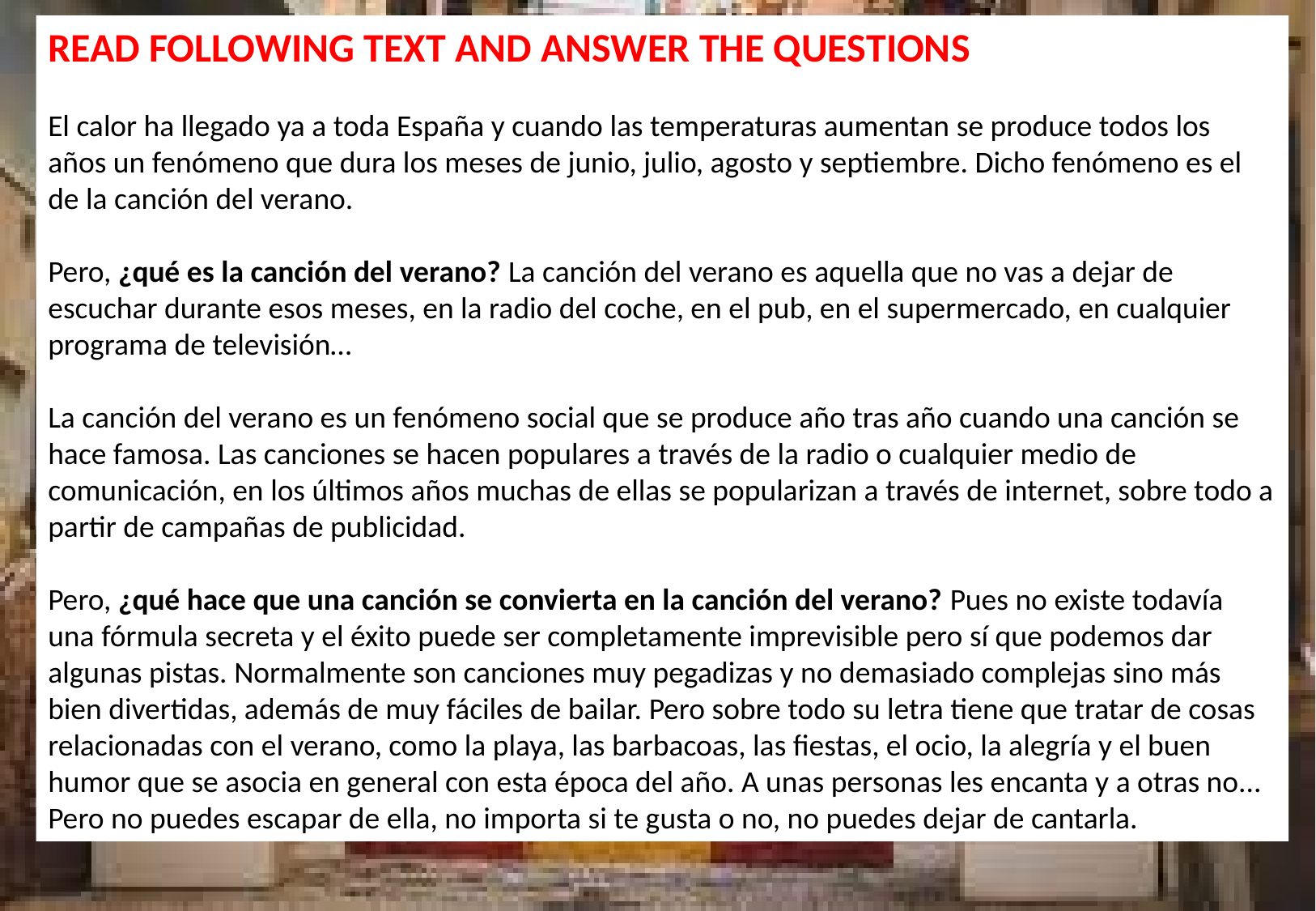

READ FOLLOWING TEXT AND ANSWER THE QUESTIONS

El calor ha llegado ya a toda España y cuando las temperaturas aumentan se produce todos los años un fenómeno que dura los meses de junio, julio, agosto y septiembre. Dicho fenómeno es el de la canción del verano.

Pero, ¿qué es la canción del verano? La canción del verano es aquella que no vas a dejar de escuchar durante esos meses, en la radio del coche, en el pub, en el supermercado, en cualquier programa de televisión…

La canción del verano es un fenómeno social que se produce año tras año cuando una canción se hace famosa. Las canciones se hacen populares a través de la radio o cualquier medio de comunicación, en los últimos años muchas de ellas se popularizan a través de internet, sobre todo a partir de campañas de publicidad.

Pero, ¿qué hace que una canción se convierta en la canción del verano? Pues no existe todavía una fórmula secreta y el éxito puede ser completamente imprevisible pero sí que podemos dar algunas pistas. Normalmente son canciones muy pegadizas y no demasiado complejas sino más bien divertidas, además de muy fáciles de bailar. Pero sobre todo su letra tiene que tratar de cosas relacionadas con el verano, como la playa, las barbacoas, las fiestas, el ocio, la alegría y el buen humor que se asocia en general con esta época del año. A unas personas les encanta y a otras no... Pero no puedes escapar de ella, no importa si te gusta o no, no puedes dejar de cantarla.